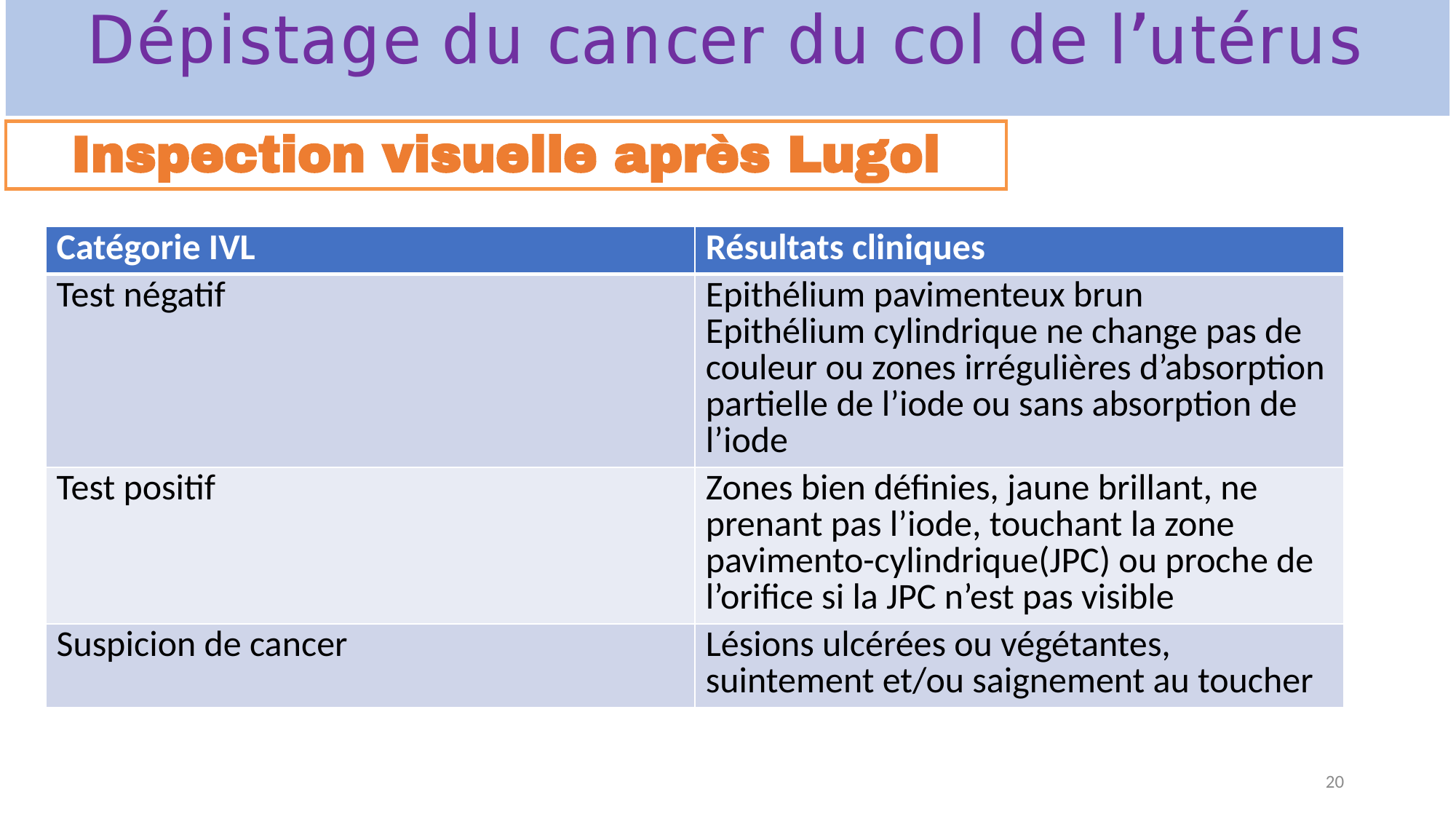

# Dépistage du cancer du col de l’utérus
Inspection visuelle après Lugol
| Catégorie IVL | Résultats cliniques |
| --- | --- |
| Test négatif | Epithélium pavimenteux brun Epithélium cylindrique ne change pas de couleur ou zones irrégulières d’absorption partielle de l’iode ou sans absorption de l’iode |
| Test positif | Zones bien définies, jaune brillant, ne prenant pas l’iode, touchant la zone pavimento-cylindrique(JPC) ou proche de l’orifice si la JPC n’est pas visible |
| Suspicion de cancer | Lésions ulcérées ou végétantes, suintement et/ou saignement au toucher |
20